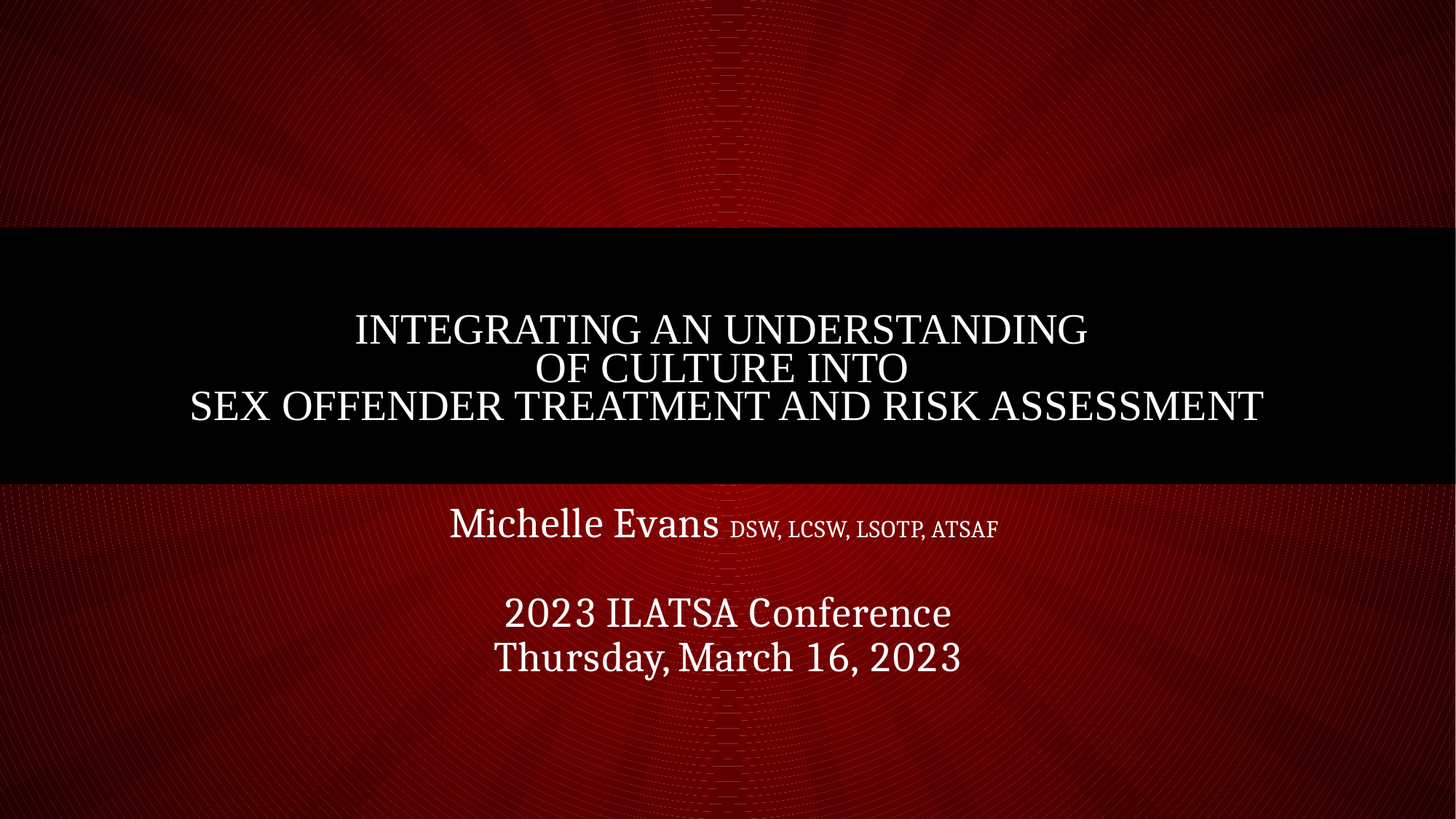

# Integrating an Understanding of Culture into Sex Offender Treatment and Risk Assessment
Michelle Evans DSW, LCSW, LSOTP, ATSAF

2023 ILATSA Conference
Thursday, March 16, 2023